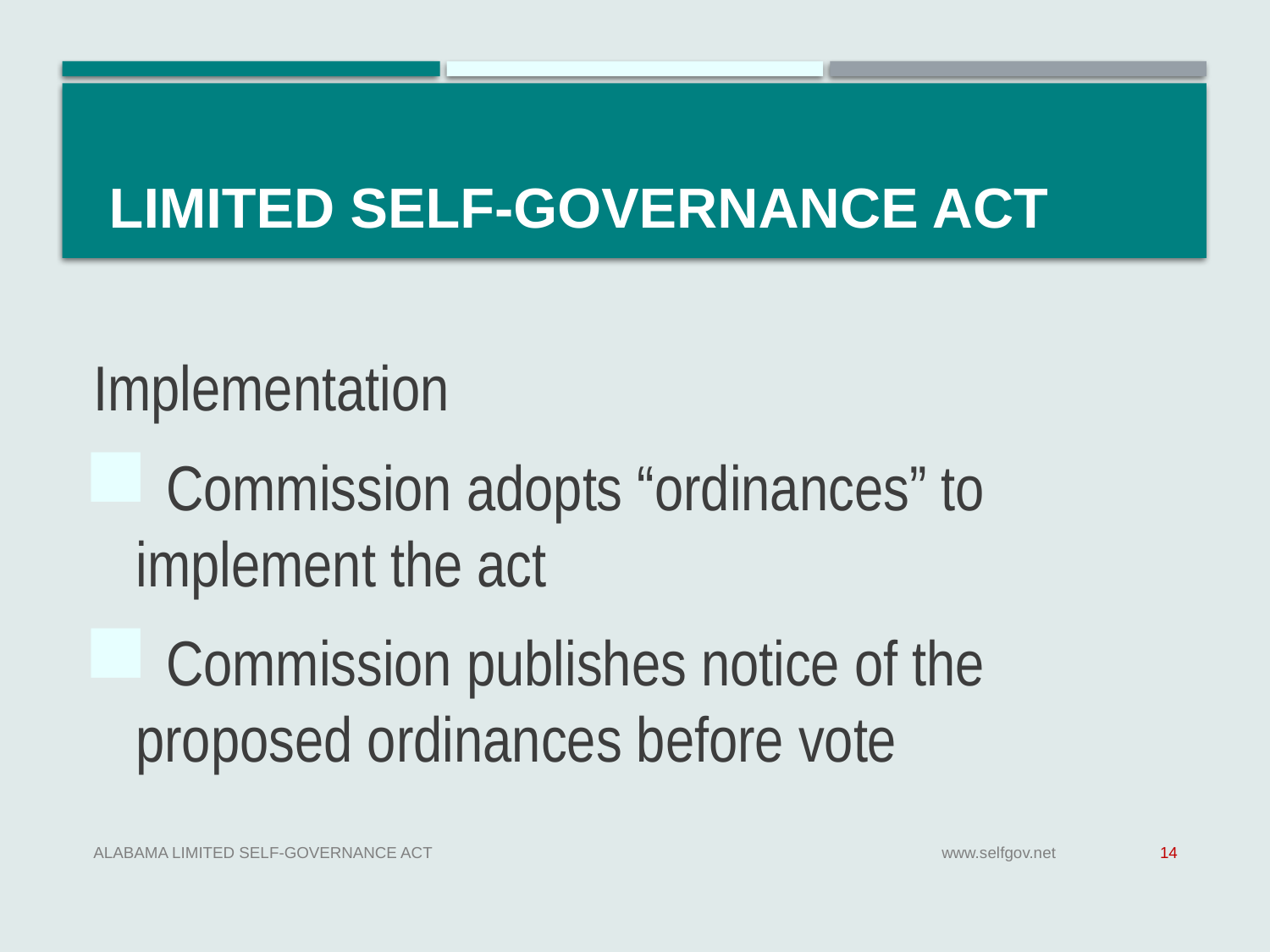

# Limited Self-Governance Act
Implementation
 Commission adopts “ordinances” to implement the act
 Commission publishes notice of the proposed ordinances before vote
Alabama Limited Self-Governance Act
www.selfgov.net
14